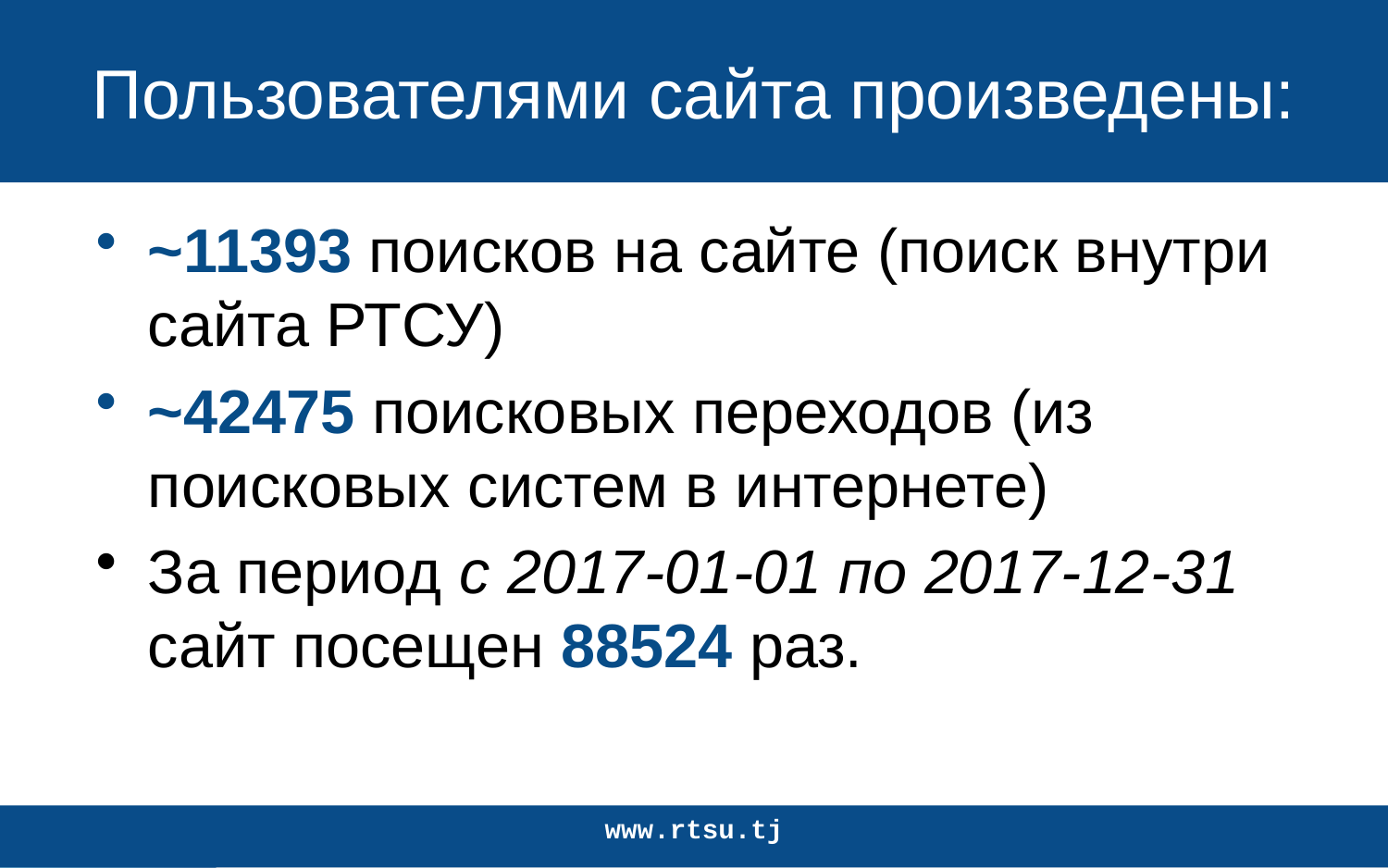

# Пользователями сайта произведены:
~11393 поисков на сайте (поиск внутри сайта РТСУ)
~42475 поисковых переходов (из поисковых систем в интернете)
За период с 2017-01-01 по 2017-12-31 сайт посещен 88524 раз.
www.rtsu.tj